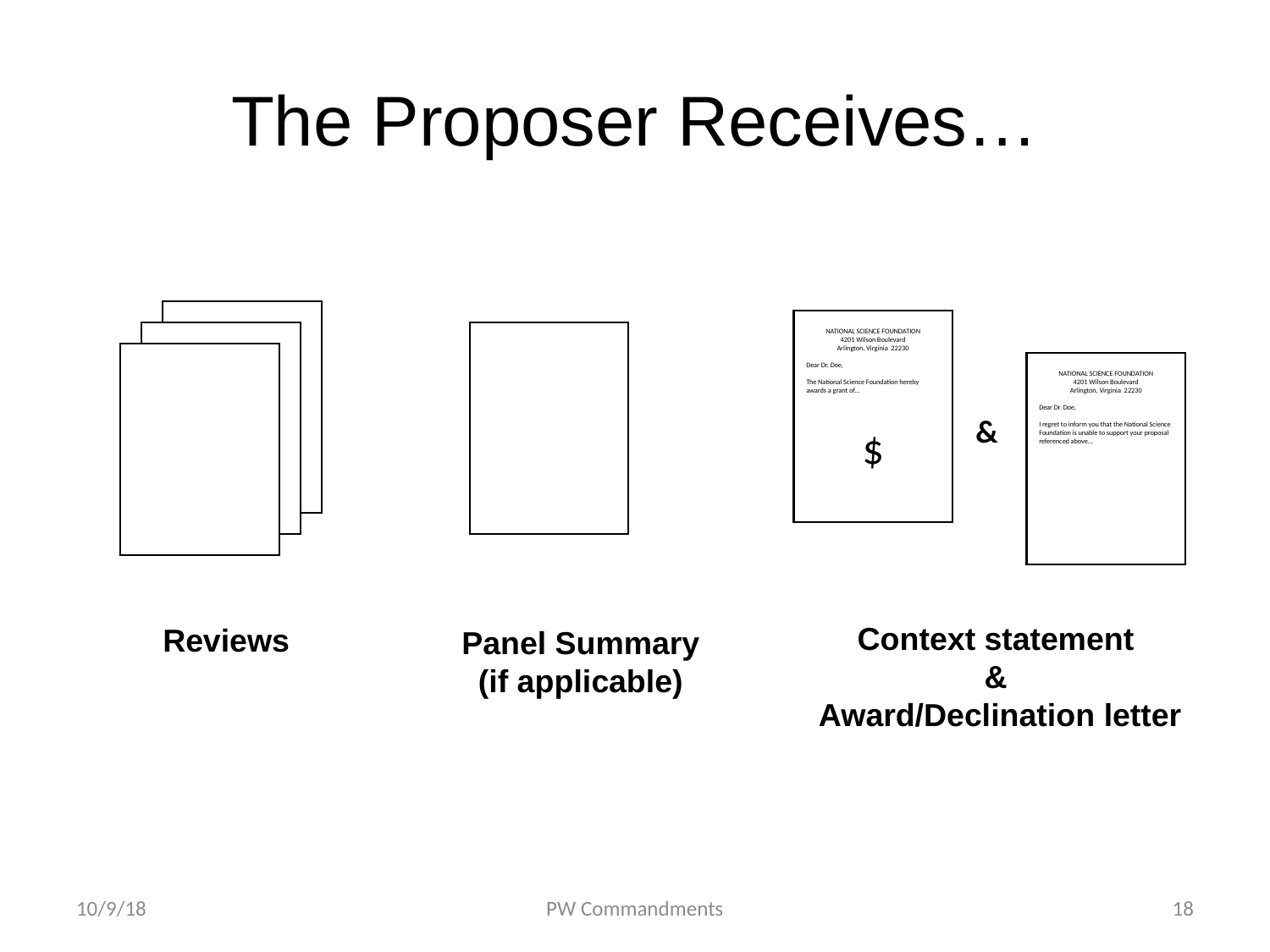

# The Proposer Receives…

NATIONAL SCIENCE FOUNDATION
4201 Wilson Boulevard
Arlington, Virginia  22230

Dear Dr. Doe,

The National Science Foundation hereby awards a grant of...

$

NATIONAL SCIENCE FOUNDATION
4201 Wilson Boulevard
Arlington, Virginia  22230

Dear Dr. Doe,

I regret to inform you that the National Science Foundation is unable to support your proposal referenced above...

&
Context statement
&
Award/Declination letter
Reviews
Panel Summary
(if applicable)
10/9/18
PW Commandments
18